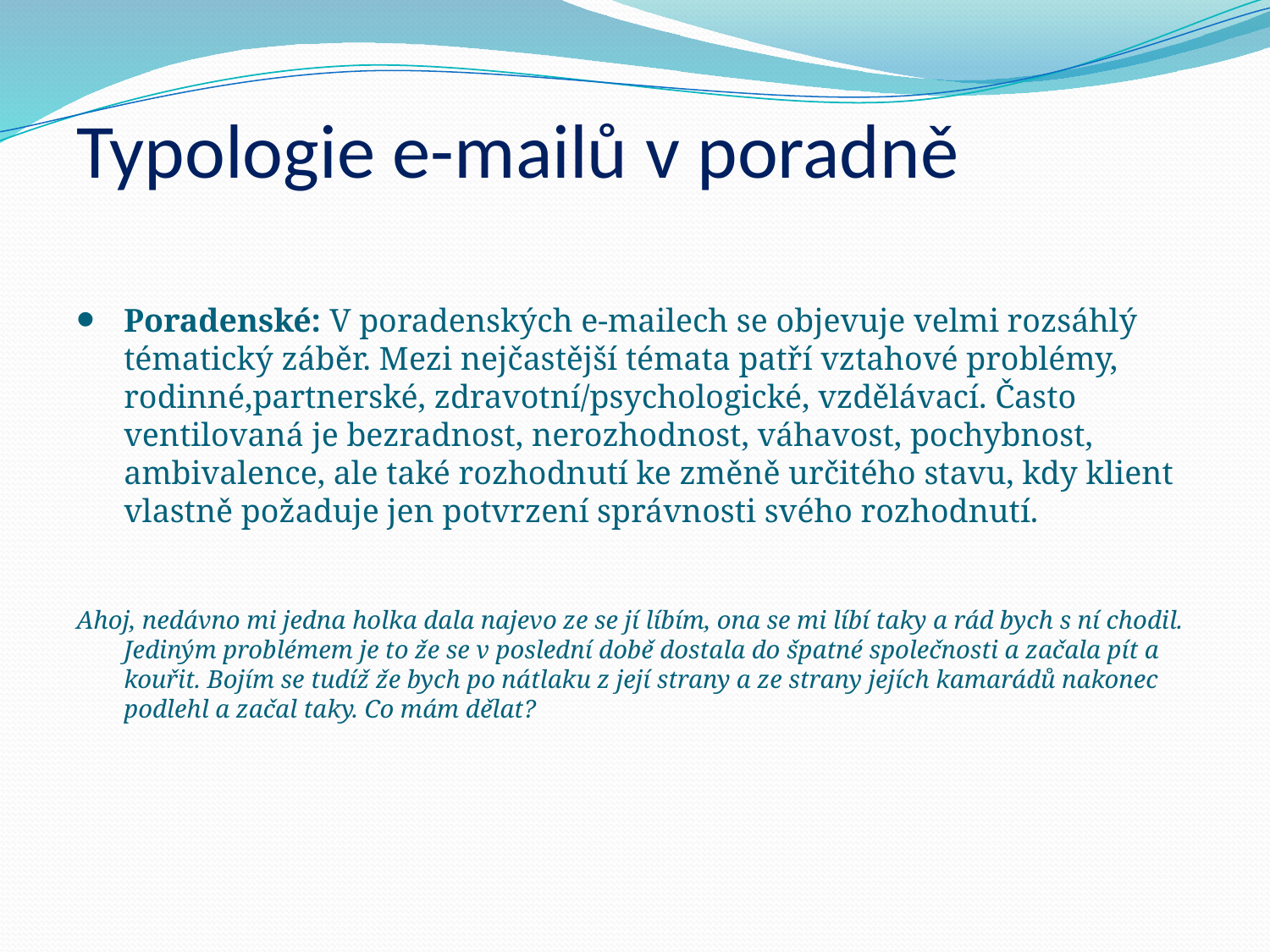

# Typologie e-mailů v poradně

Poradenské: V poradenských e-mailech se objevuje velmi rozsáhlý tématický záběr. Mezi nejčastější témata patří vztahové problémy, rodinné,partnerské, zdravotní/psychologické, vzdělávací. Často ventilovaná je bezradnost, nerozhodnost, váhavost, pochybnost, ambivalence, ale také rozhodnutí ke změně určitého stavu, kdy klient vlastně požaduje jen potvrzení správnosti svého rozhodnutí.

Ahoj, nedávno mi jedna holka dala najevo ze se jí líbím, ona se mi líbí taky a rád bych s ní chodil. Jediným problémem je to že se v poslední době dostala do špatné společnosti a začala pít a kouřit. Bojím se tudíž že bych po nátlaku z její strany a ze strany jejích kamarádů nakonec podlehl a začal taky. Co mám dělat?